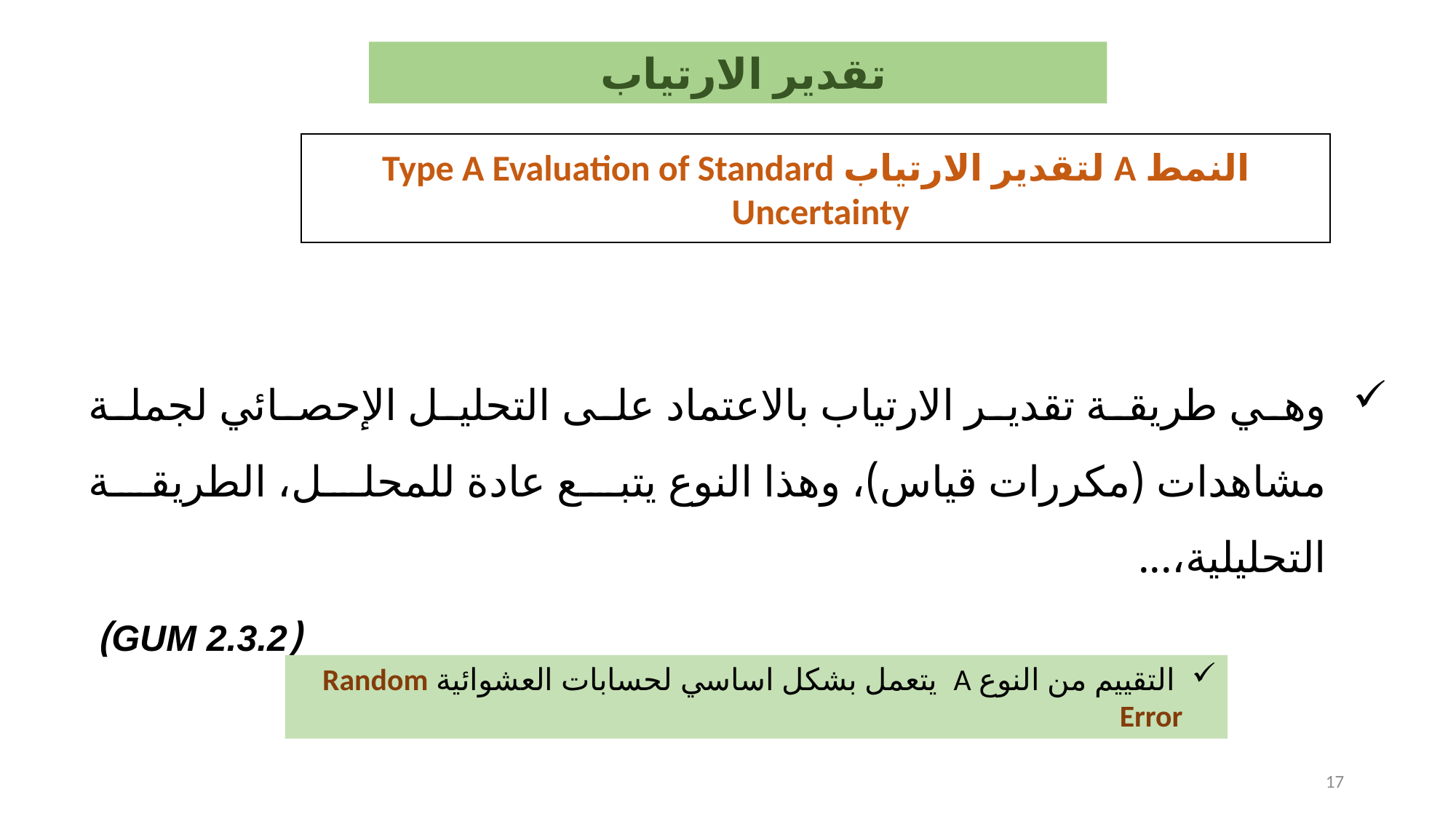

تقدير الارتياب
النمط A لتقدير الارتياب Type A Evaluation of Standard Uncertainty
وهي طريقة تقدير الارتياب بالاعتماد على التحليل الإحصائي لجملة مشاهدات (مكررات قياس)، وهذا النوع يتبع عادة للمحلل، الطريقة التحليلية،...
(GUM 2.3.2)

 التقييم من النوع A  يتعمل بشكل اساسي لحسابات العشوائية Random Error
17